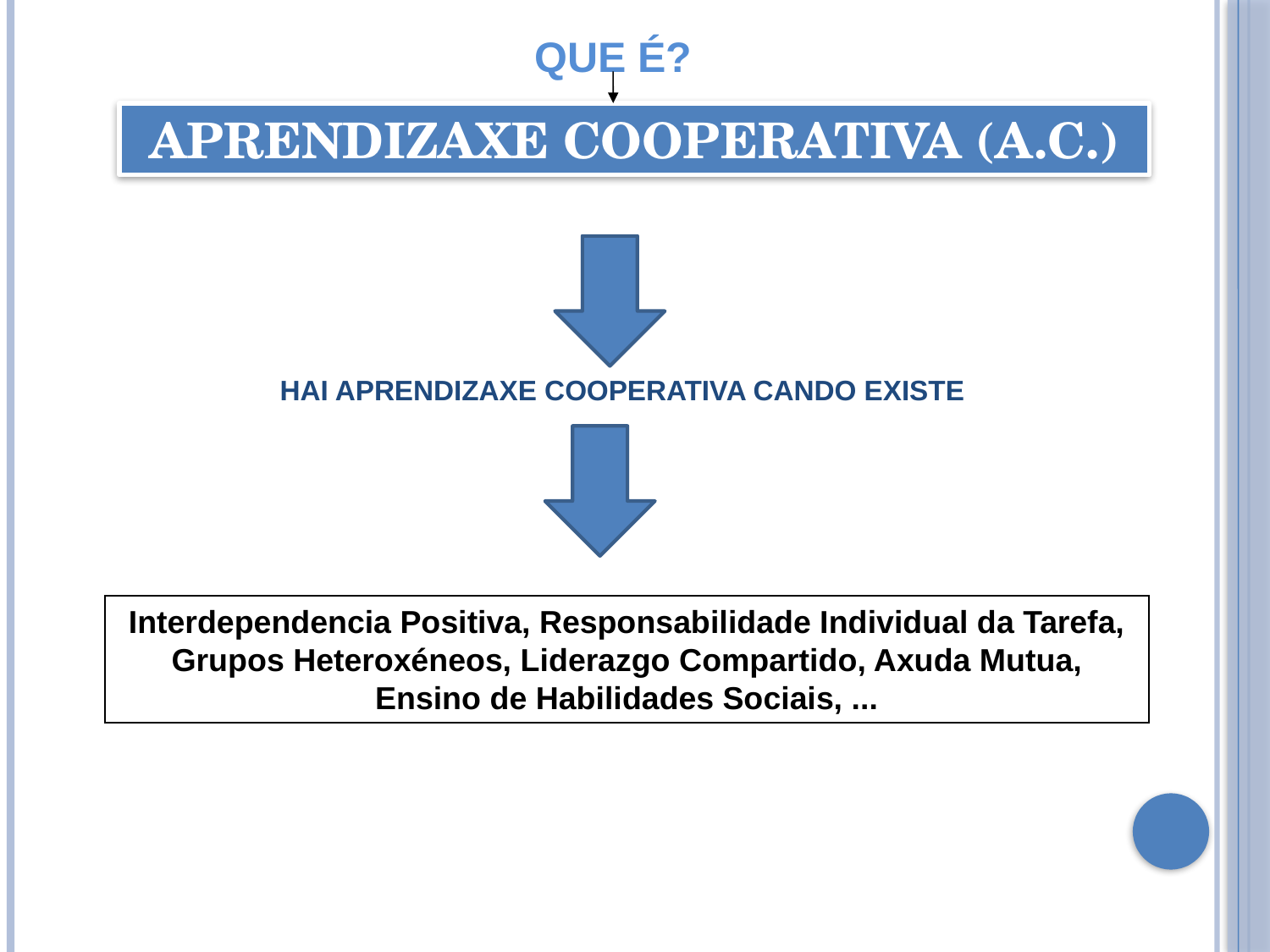

QUE É?

APRENDIZAXE COOPERATIVA (A.C.)

HAI APRENDIZAXE COOPERATIVA CANDO EXISTE

Interdependencia Positiva, Responsabilidade Individual da Tarefa, Grupos Heteroxéneos, Liderazgo Compartido, Axuda Mutua, Ensino de Habilidades Sociais, ...